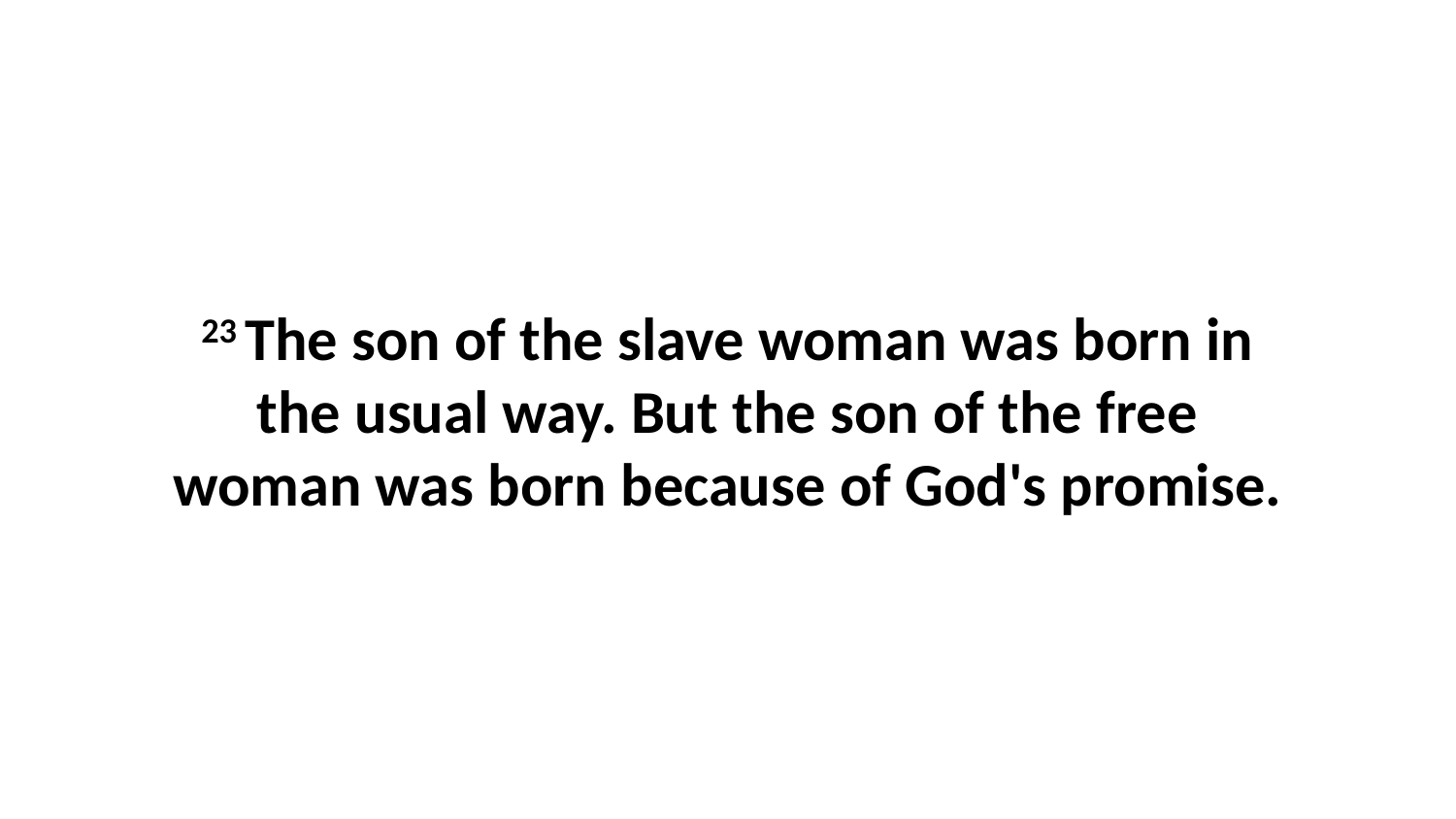

23 The son of the slave woman was born in the usual way. But the son of the free woman was born because of God's promise.